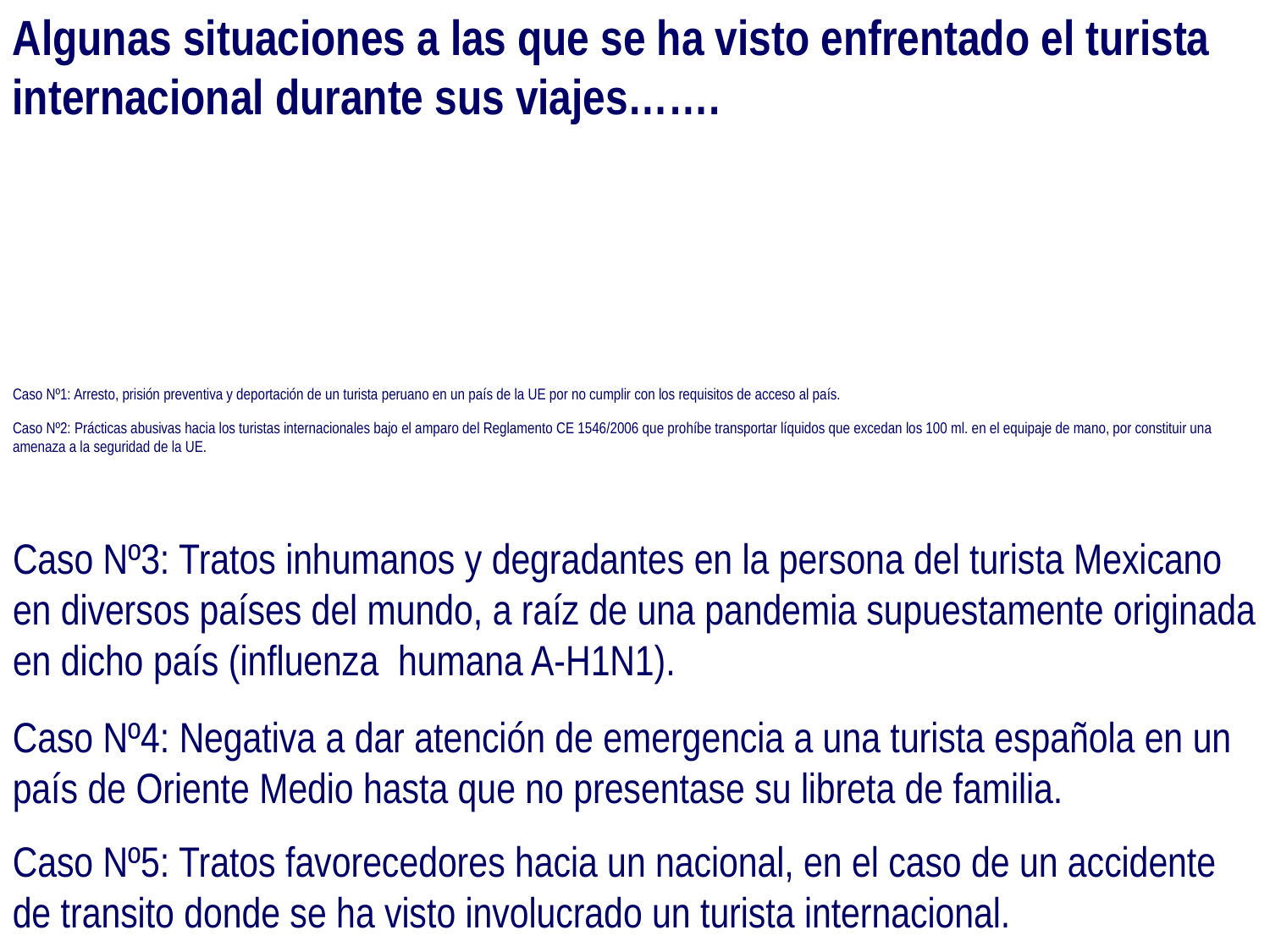

Algunas situaciones a las que se ha visto enfrentado el turista internacional durante sus viajes…….
# Caso Nº1: Arresto, prisión preventiva y deportación de un turista peruano en un país de la UE por no cumplir con los requisitos de acceso al país.   Caso Nº2: Prácticas abusivas hacia los turistas internacionales bajo el amparo del Reglamento CE 1546/2006 que prohíbe transportar líquidos que excedan los 100 ml. en el equipaje de mano, por constituir una amenaza a la seguridad de la UE.
Caso Nº3: Tratos inhumanos y degradantes en la persona del turista Mexicano en diversos países del mundo, a raíz de una pandemia supuestamente originada en dicho país (influenza  humana A-H1N1).

Caso Nº4: Negativa a dar atención de emergencia a una turista española en un país de Oriente Medio hasta que no presentase su libreta de familia.

Caso Nº5: Tratos favorecedores hacia un nacional, en el caso de un accidente de transito donde se ha visto involucrado un turista internacional.